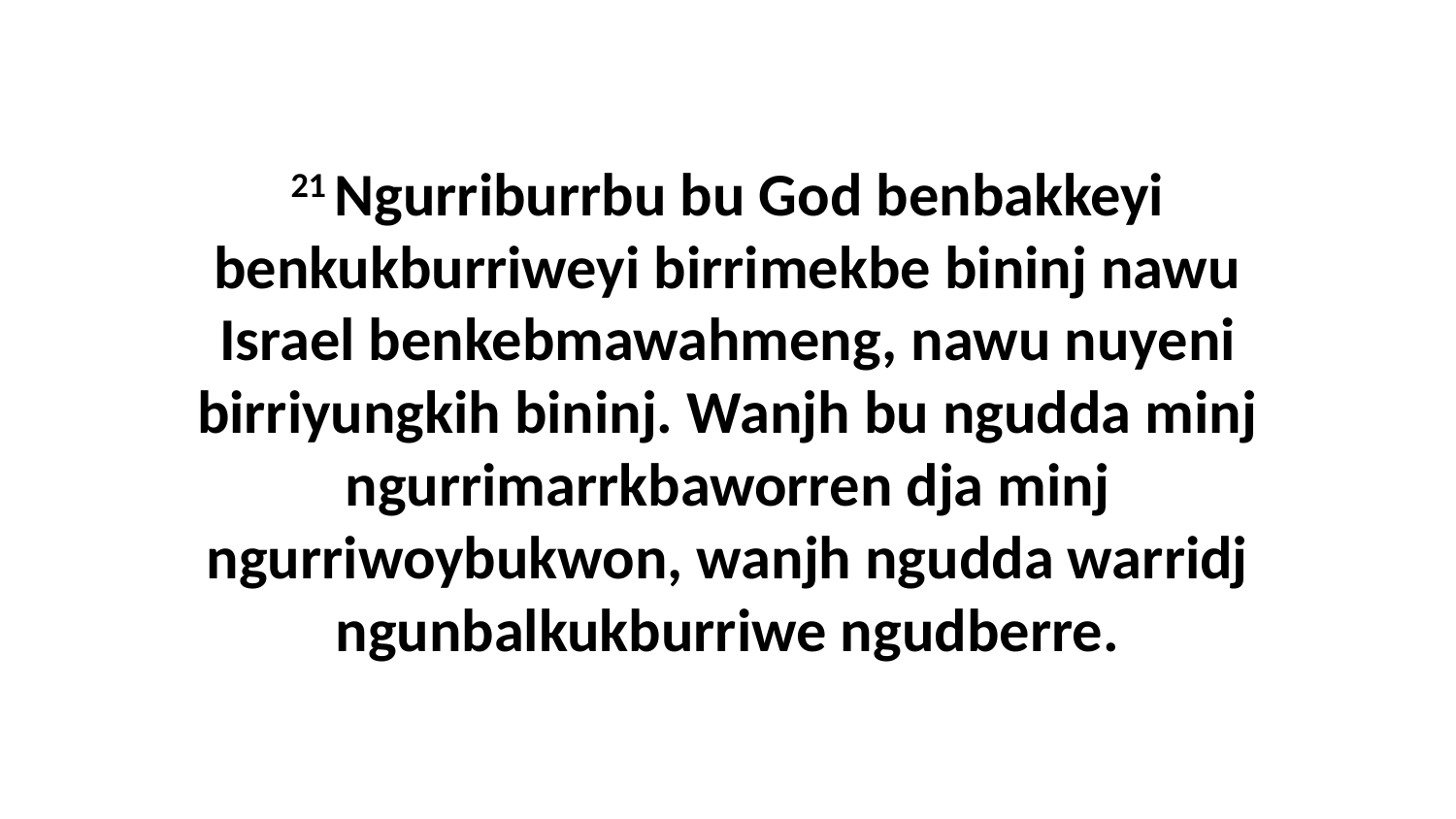

21 Ngurriburrbu bu God benbakkeyi benkukburriweyi birrimekbe bininj nawu Israel benkebmawahmeng, nawu nuyeni birriyungkih bininj. Wanjh bu ngudda minj ngurrimarrkbaworren dja minj ngurriwoybukwon, wanjh ngudda warridj ngunbalkukburriwe ngudberre.